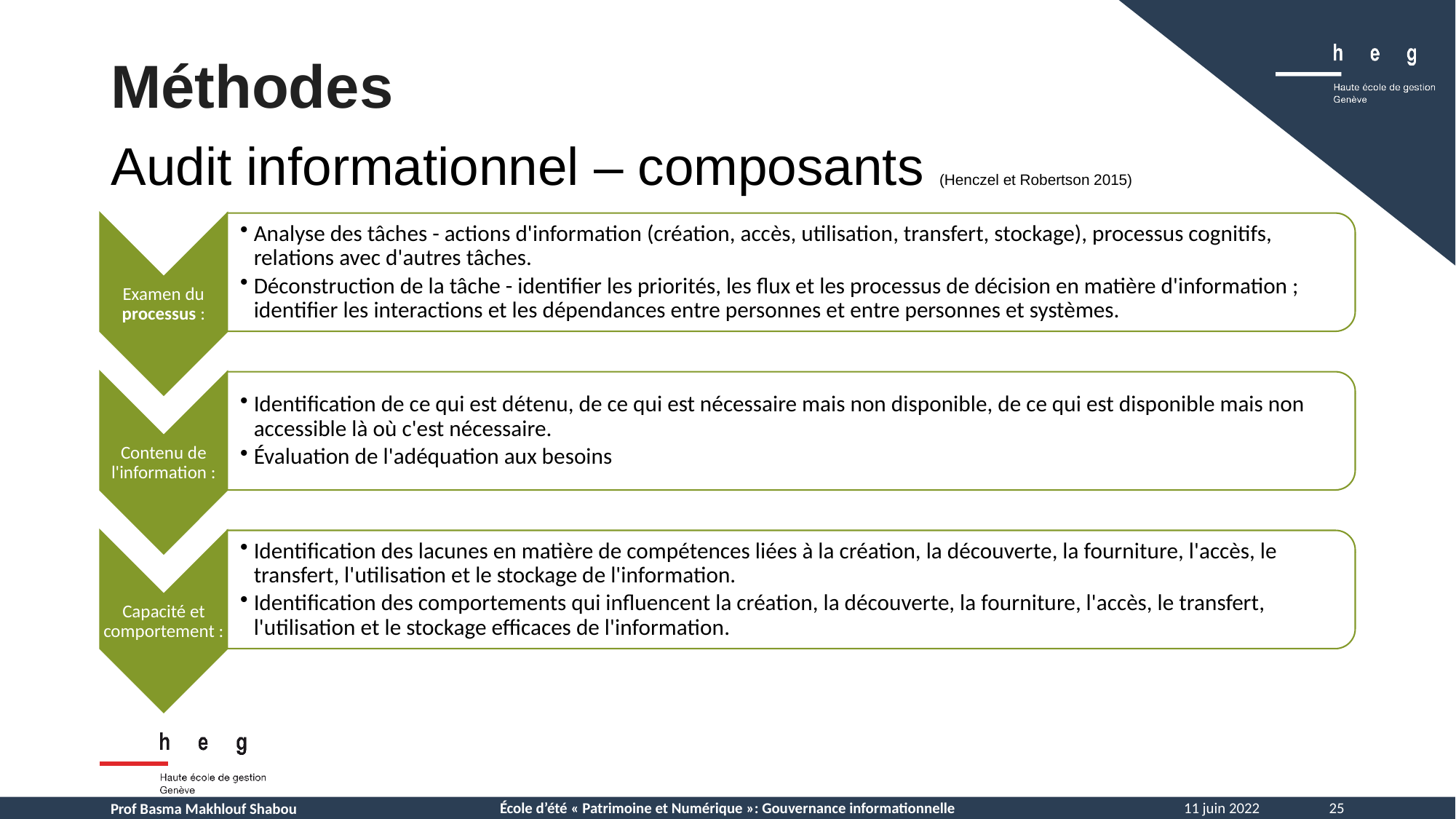

Méthodes
Audit informationnel – composants (Henczel et Robertson 2015)
Examen du processus :
Analyse des tâches - actions d'information (création, accès, utilisation, transfert, stockage), processus cognitifs, relations avec d'autres tâches.
Déconstruction de la tâche - identifier les priorités, les flux et les processus de décision en matière d'information ; identifier les interactions et les dépendances entre personnes et entre personnes et systèmes.
Contenu de l'information :
Identification de ce qui est détenu, de ce qui est nécessaire mais non disponible, de ce qui est disponible mais non accessible là où c'est nécessaire.
Évaluation de l'adéquation aux besoins
Capacité et comportement :
Identification des lacunes en matière de compétences liées à la création, la découverte, la fourniture, l'accès, le transfert, l'utilisation et le stockage de l'information.
Identification des comportements qui influencent la création, la découverte, la fourniture, l'accès, le transfert, l'utilisation et le stockage efficaces de l'information.